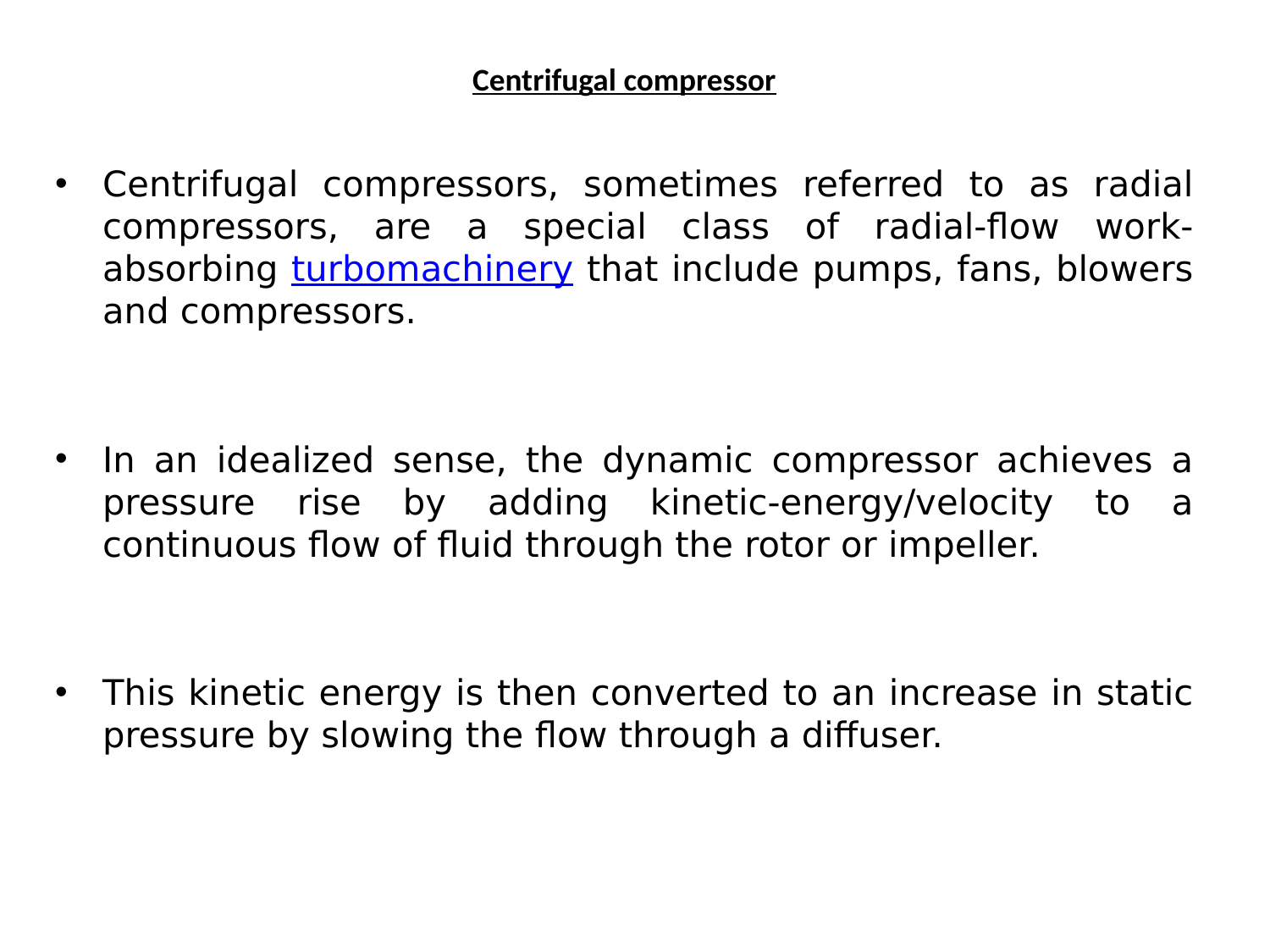

# Centrifugal compressor

Centrifugal compressors, sometimes referred to as radial compressors, are a special class of radial-flow work-absorbing turbomachinery that include pumps, fans, blowers and compressors.

In an idealized sense, the dynamic compressor achieves a pressure rise by adding kinetic-energy/velocity to a continuous flow of fluid through the rotor or impeller.

This kinetic energy is then converted to an increase in static pressure by slowing the flow through a diffuser.